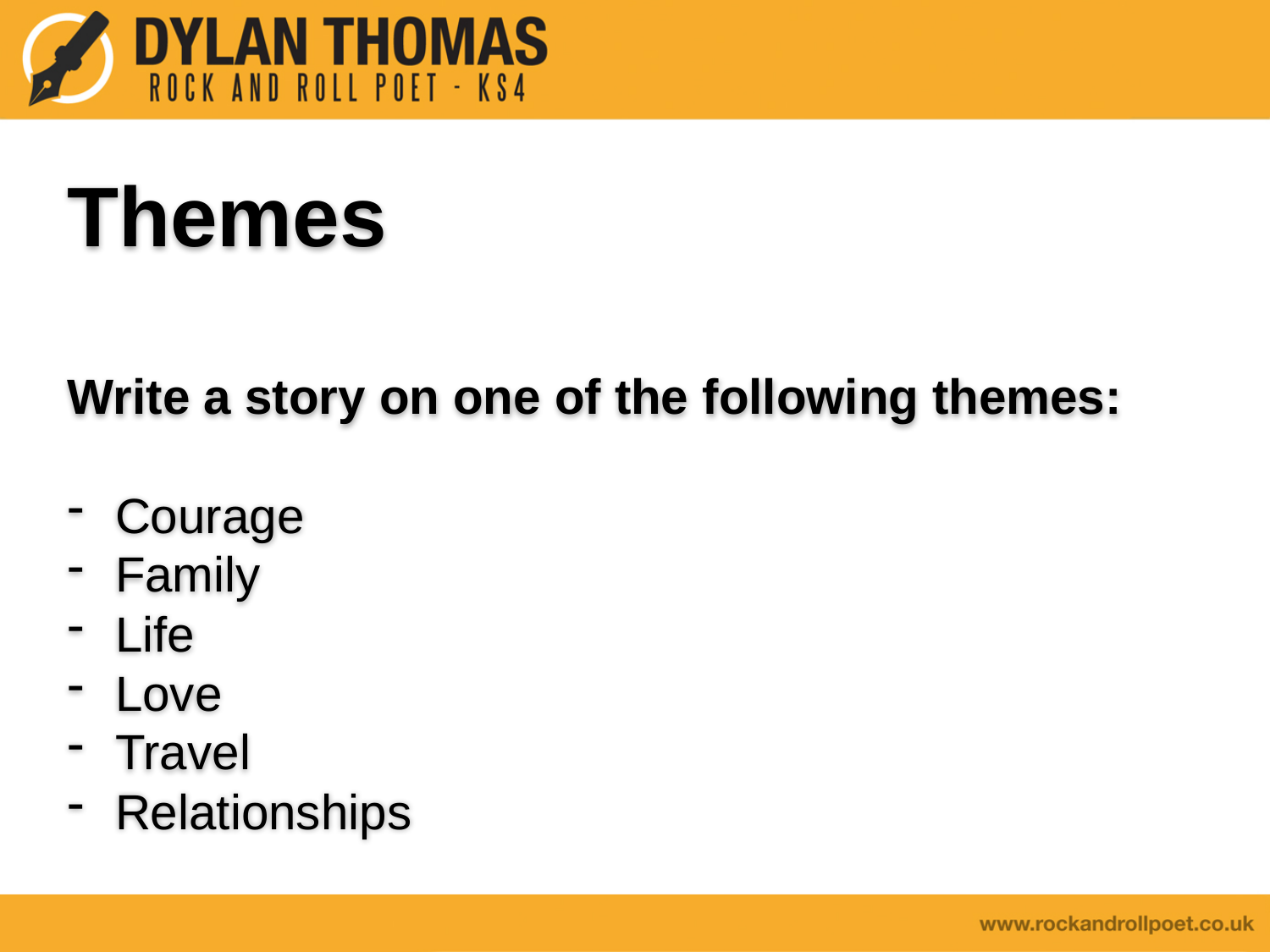

Themes

Write a story on one of the following themes:

Courage
Family
Life
Love
Travel
Relationships